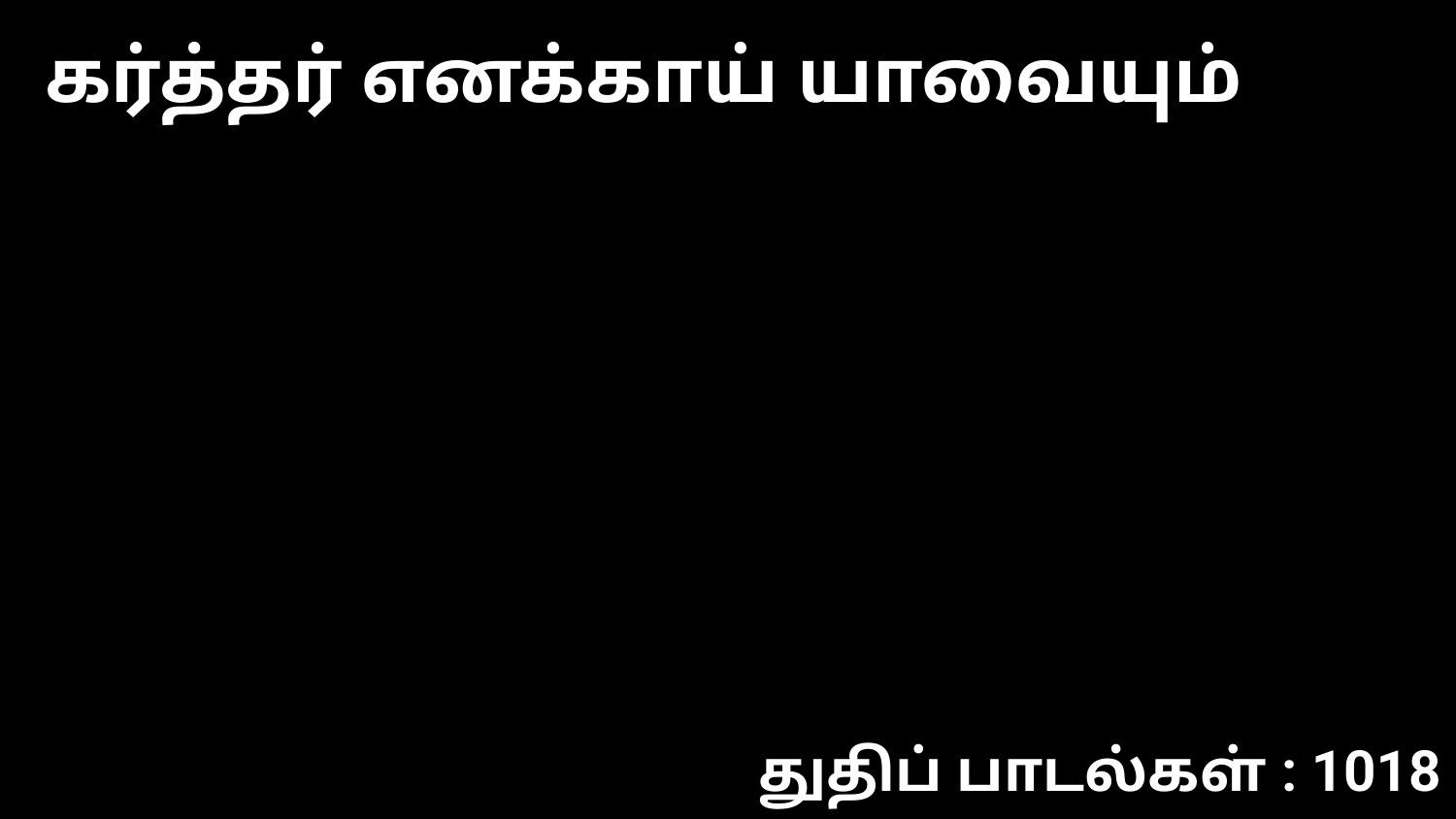

கர்த்தர் எனக்காய் யாவையும்
துதிப் பாடல்கள் : 1018